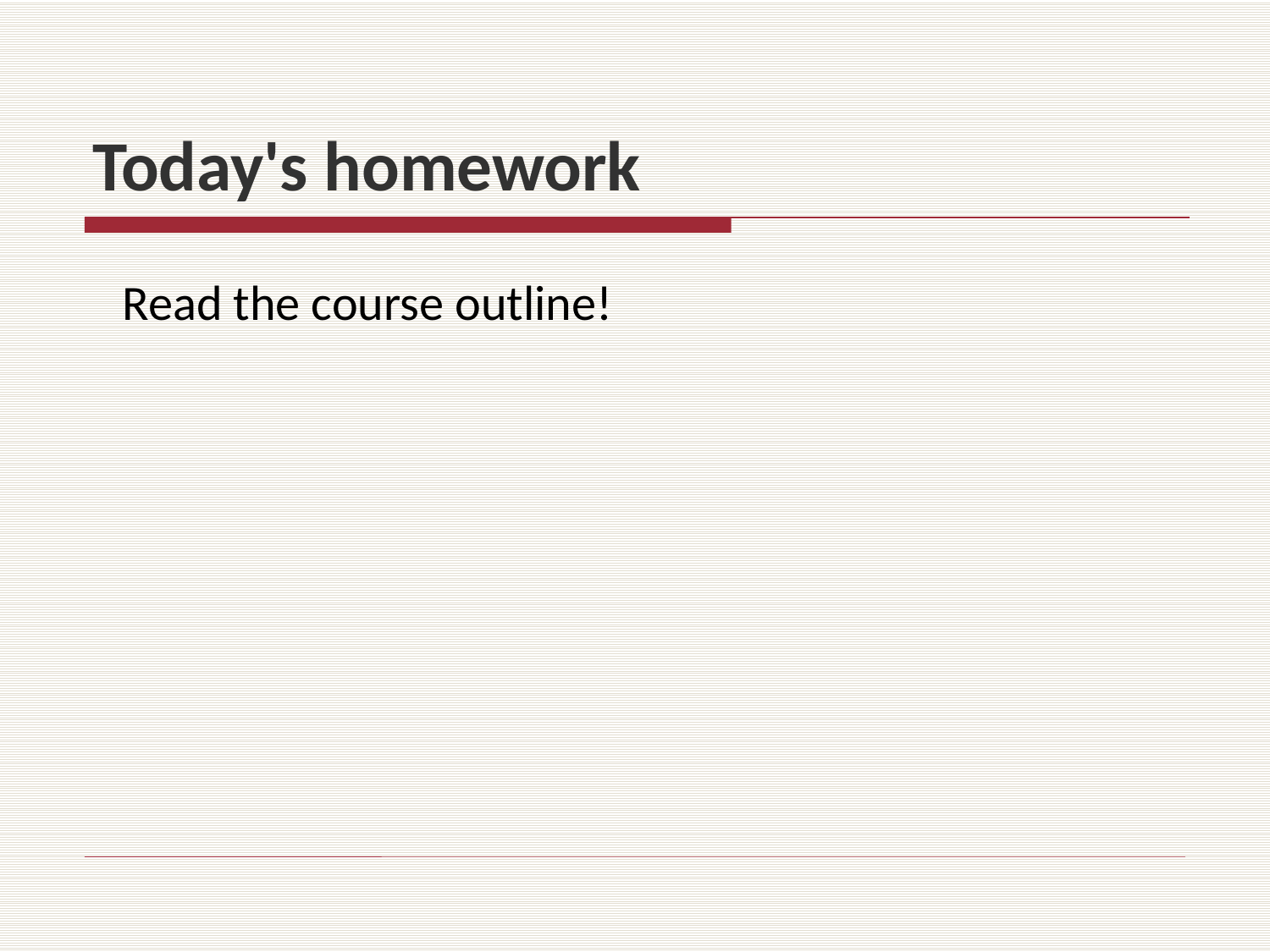

# Today's homework
Read the course outline!